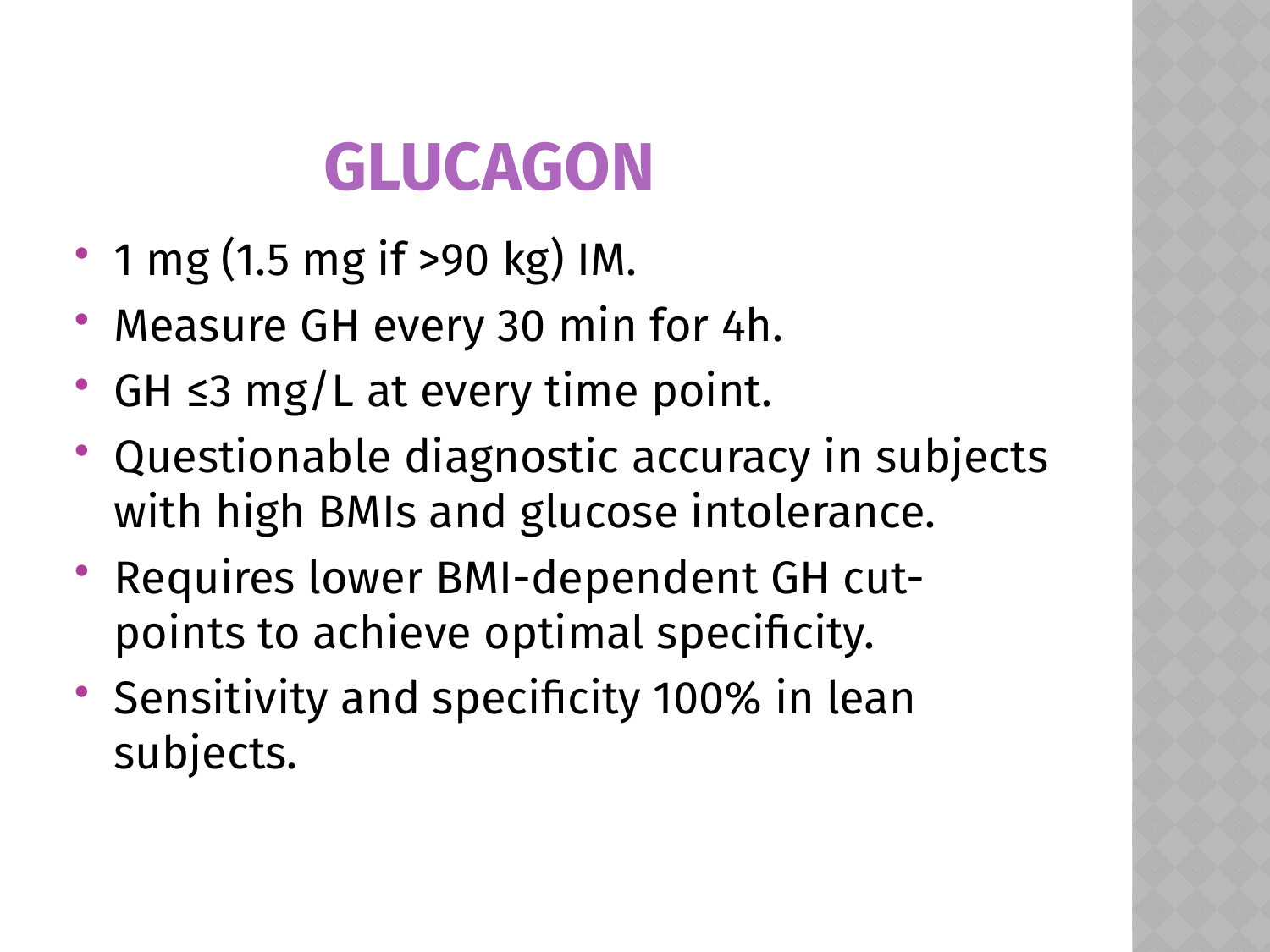

# glucagon
1 mg (1.5 mg if >90 kg) IM.
Measure GH every 30 min for 4h.
GH ≤3 mg/L at every time point.
Questionable diagnostic accuracy in subjects with high BMIs and glucose intolerance.
Requires lower BMI-dependent GH cut-points to achieve optimal specificity.
Sensitivity and specificity 100% in lean subjects.